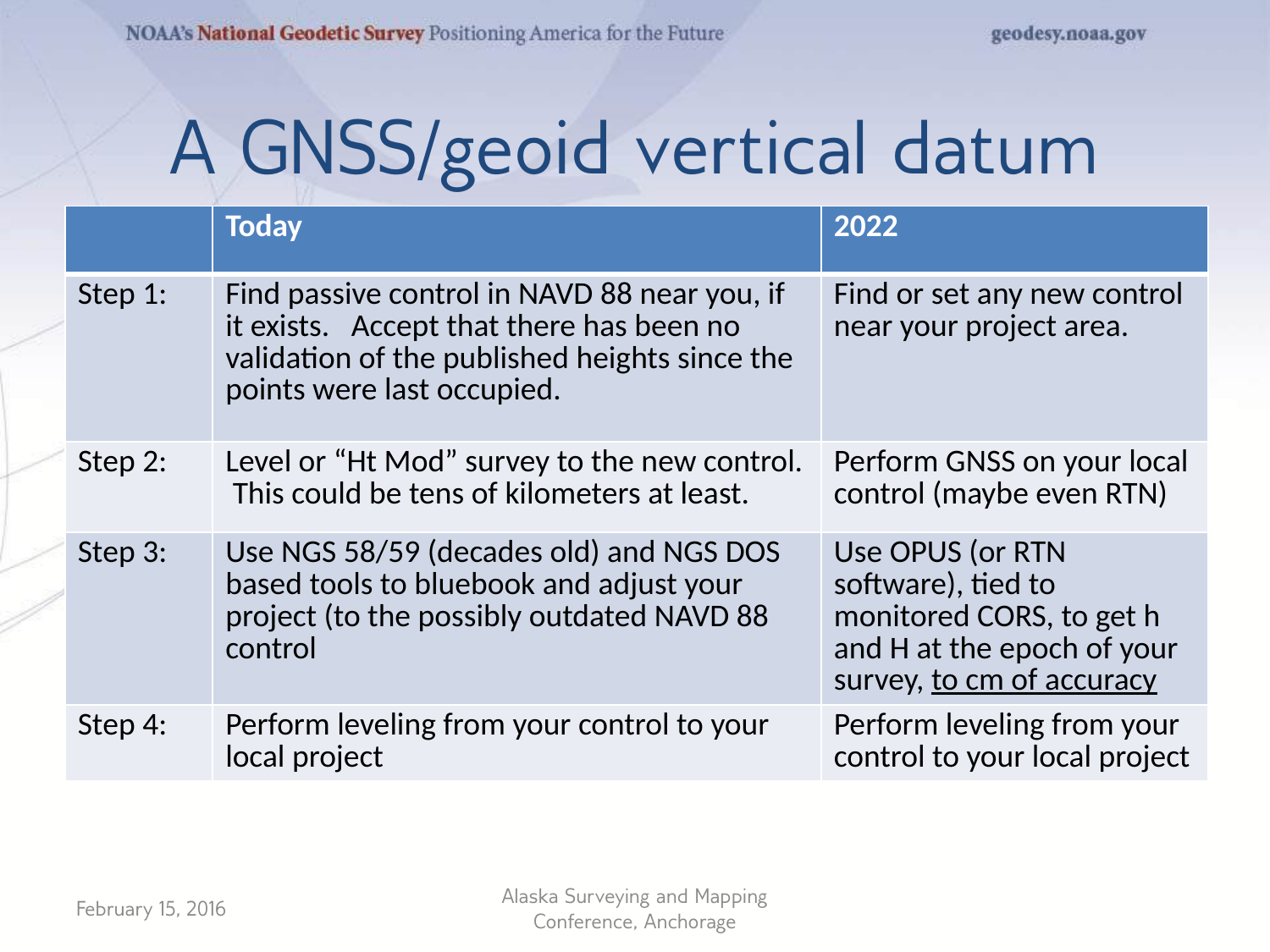

# A GNSS/geoid vertical datum
|  | Today | 2022 |
| --- | --- | --- |
| Step 1: | Find passive control in NAVD 88 near you, if it exists. Accept that there has been no validation of the published heights since the points were last occupied. | Find or set any new control near your project area. |
| Step 2: | Level or “Ht Mod” survey to the new control. This could be tens of kilometers at least. | Perform GNSS on your local control (maybe even RTN) |
| Step 3: | Use NGS 58/59 (decades old) and NGS DOS based tools to bluebook and adjust your project (to the possibly outdated NAVD 88 control | Use OPUS (or RTN software), tied to monitored CORS, to get h and H at the epoch of your survey, to cm of accuracy |
| Step 4: | Perform leveling from your control to your local project | Perform leveling from your control to your local project |
February 15, 2016
Alaska Surveying and Mapping Conference, Anchorage